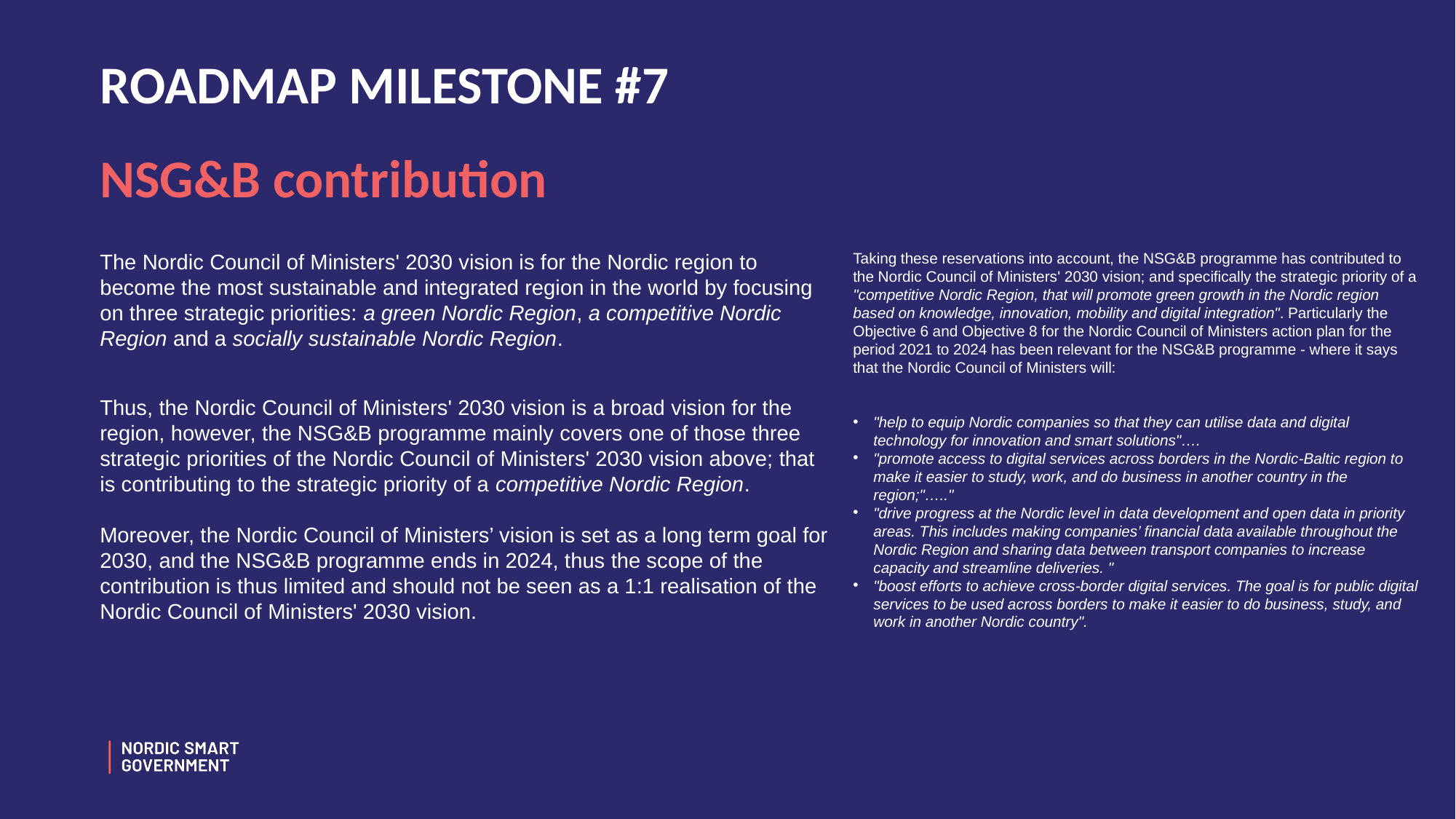

# ROADMAP MILESTONE #7
NSG&B contribution
The Nordic Council of Ministers' 2030 vision is for the Nordic region to become the most sustainable and integrated region in the world by focusing on three strategic priorities: a green Nordic Region, a competitive Nordic Region and a socially sustainable Nordic Region.

Thus, the Nordic Council of Ministers' 2030 vision is a broad vision for the region, however, the NSG&B programme mainly covers one of those three strategic priorities of the Nordic Council of Ministers' 2030 vision above; that is contributing to the strategic priority of a competitive Nordic Region.

Moreover, the Nordic Council of Ministers’ vision is set as a long term goal for 2030, and the NSG&B programme ends in 2024, thus the scope of the contribution is thus limited and should not be seen as a 1:1 realisation of the Nordic Council of Ministers' 2030 vision.
Taking these reservations into account, the NSG&B programme has contributed to the Nordic Council of Ministers' 2030 vision; and specifically the strategic priority of a "competitive Nordic Region, that will promote green growth in the Nordic region based on knowledge, innovation, mobility and digital integration". Particularly the Objective 6 and Objective 8 for the Nordic Council of Ministers action plan for the period 2021 to 2024 has been relevant for the NSG&B programme - where it says that the Nordic Council of Ministers will:
"help to equip Nordic companies so that they can utilise data and digital technology for innovation and smart solutions"….
"promote access to digital services across borders in the Nordic-Baltic region to make it easier to study, work, and do business in another country in the region;"….."
"drive progress at the Nordic level in data development and open data in priority areas. This includes making companies’ financial data available throughout the Nordic Region and sharing data between transport companies to increase capacity and streamline deliveries. "
"boost efforts to achieve cross-border digital services. The goal is for public digital services to be used across borders to make it easier to do business, study, and work in another Nordic country".

32